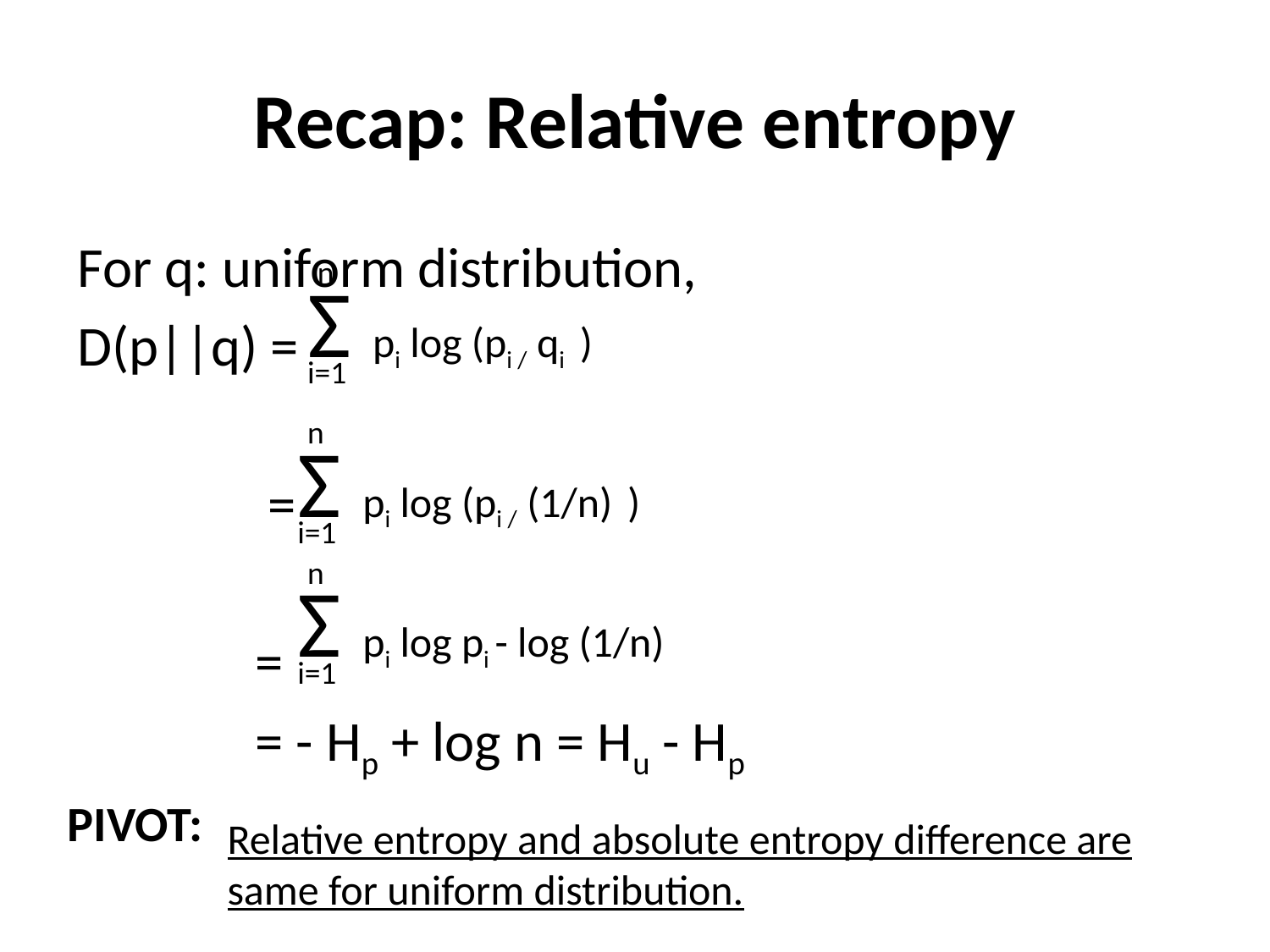

# Recap: Relative entropy

For q: uniform distribution,
D(p||q) =

               =

              =
              = - Hp + log n = Hu - Hp
n
Σ pi log (pi / qi  )

i=1
n
Σ pi log (pi / (1/n)  )

i=1
n
Σ pi log pi - log (1/n)

i=1
PIVOT:
Relative entropy and absolute entropy difference are same for uniform distribution.